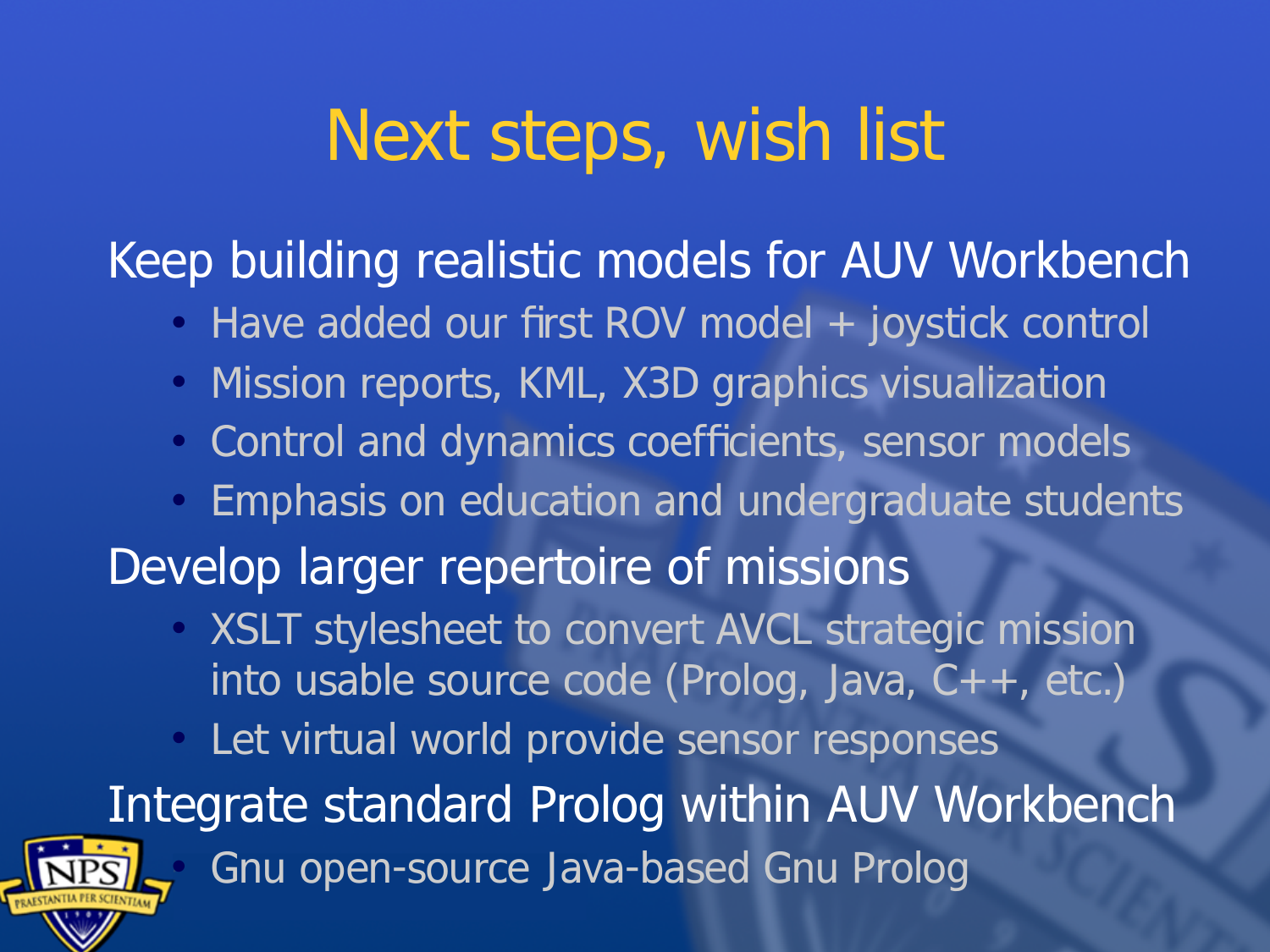

# Next steps, wish list
Keep building realistic models for AUV Workbench
Have added our first ROV model + joystick control
Mission reports, KML, X3D graphics visualization
Control and dynamics coefficients, sensor models
Emphasis on education and undergraduate students
Develop larger repertoire of missions
XSLT stylesheet to convert AVCL strategic mission into usable source code (Prolog, Java, C++, etc.)
Let virtual world provide sensor responses
Integrate standard Prolog within AUV Workbench
Gnu open-source Java-based Gnu Prolog